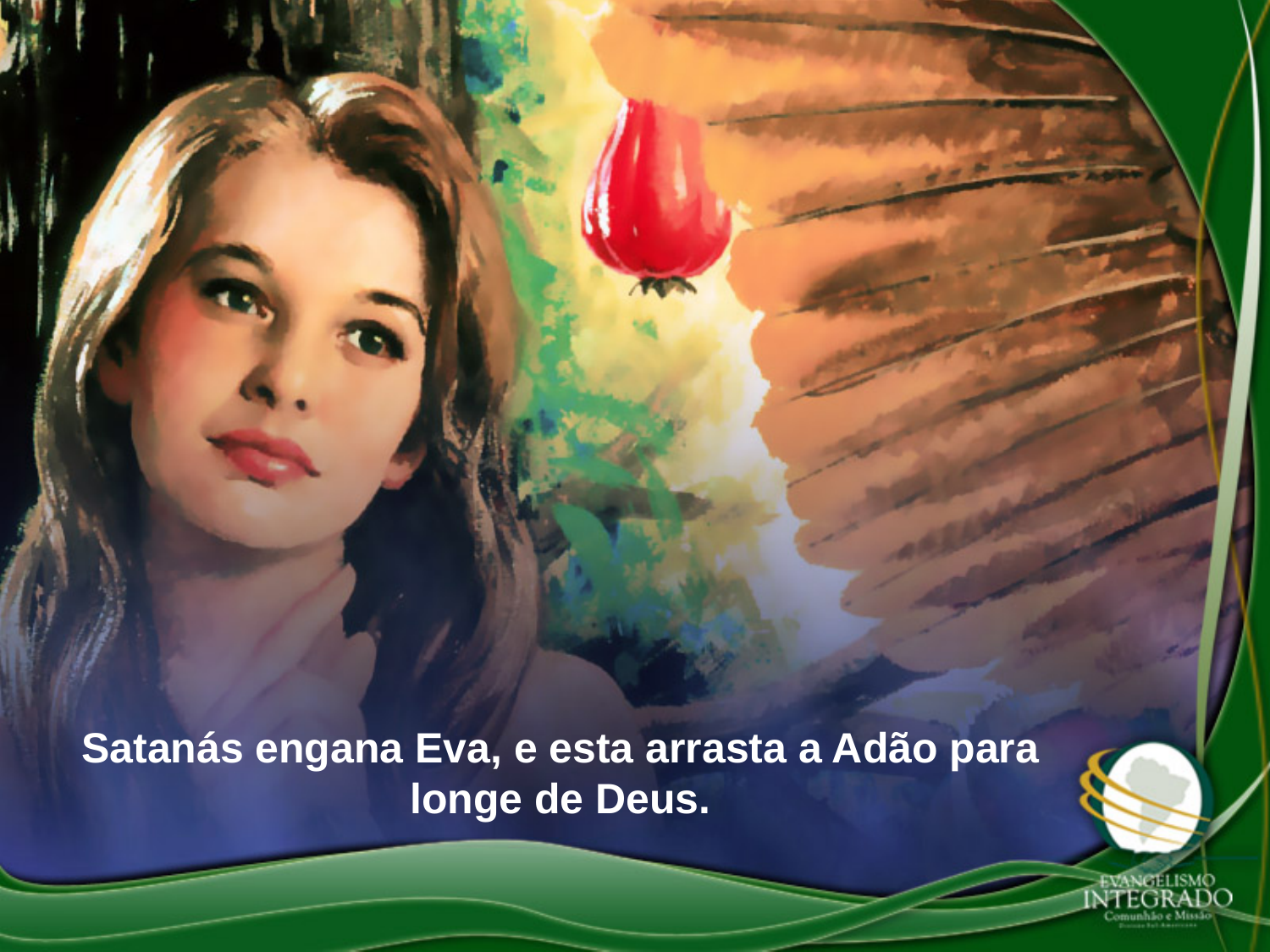

Satanás engana Eva, e esta arrasta a Adão para longe de Deus.